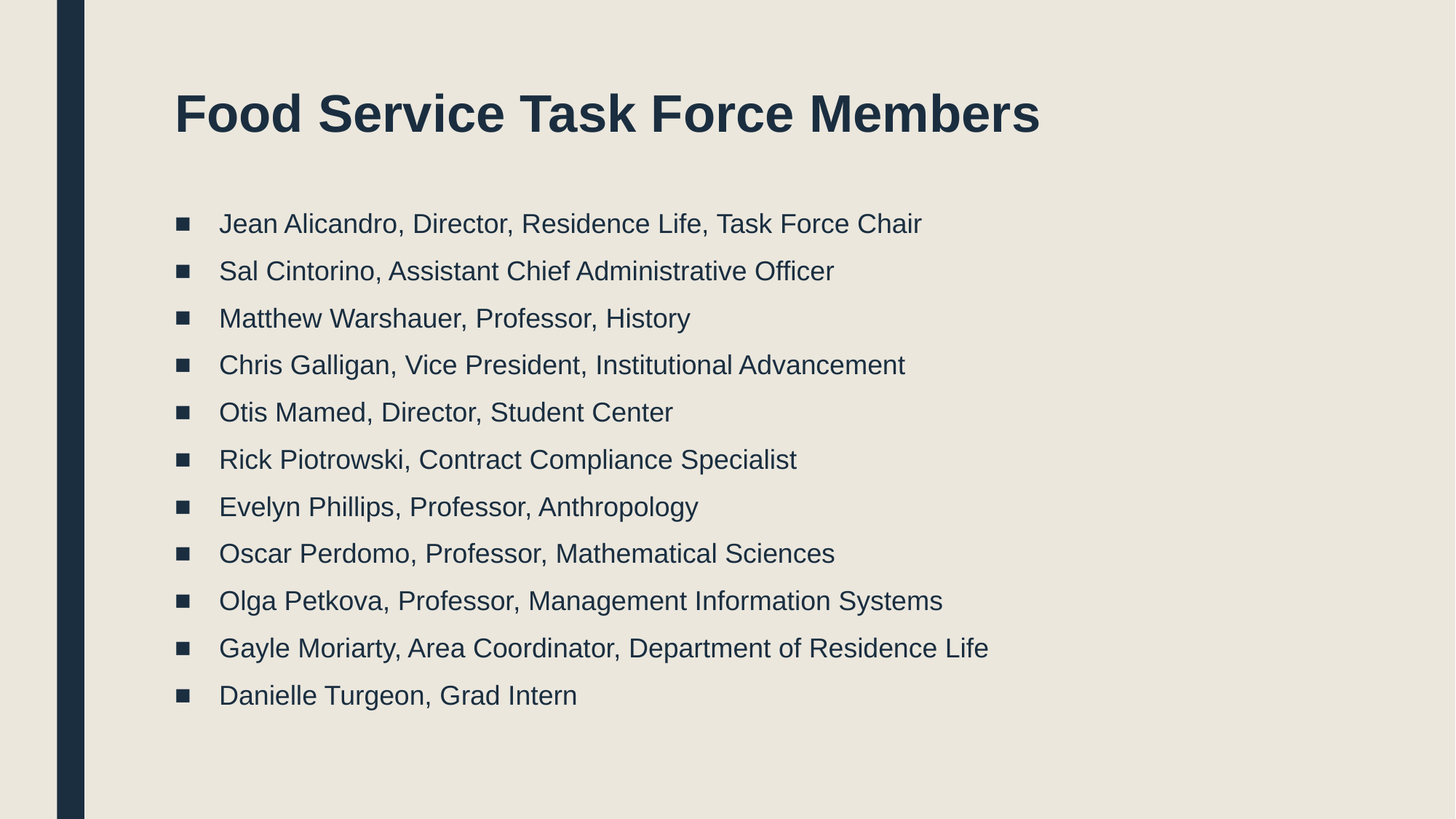

# Food Service Task Force Members
Jean Alicandro, Director, Residence Life, Task Force Chair
Sal Cintorino, Assistant Chief Administrative Officer
Matthew Warshauer, Professor, History
Chris Galligan, Vice President, Institutional Advancement
Otis Mamed, Director, Student Center
Rick Piotrowski, Contract Compliance Specialist
Evelyn Phillips, Professor, Anthropology
Oscar Perdomo, Professor, Mathematical Sciences
Olga Petkova, Professor, Management Information Systems
Gayle Moriarty, Area Coordinator, Department of Residence Life
Danielle Turgeon, Grad Intern